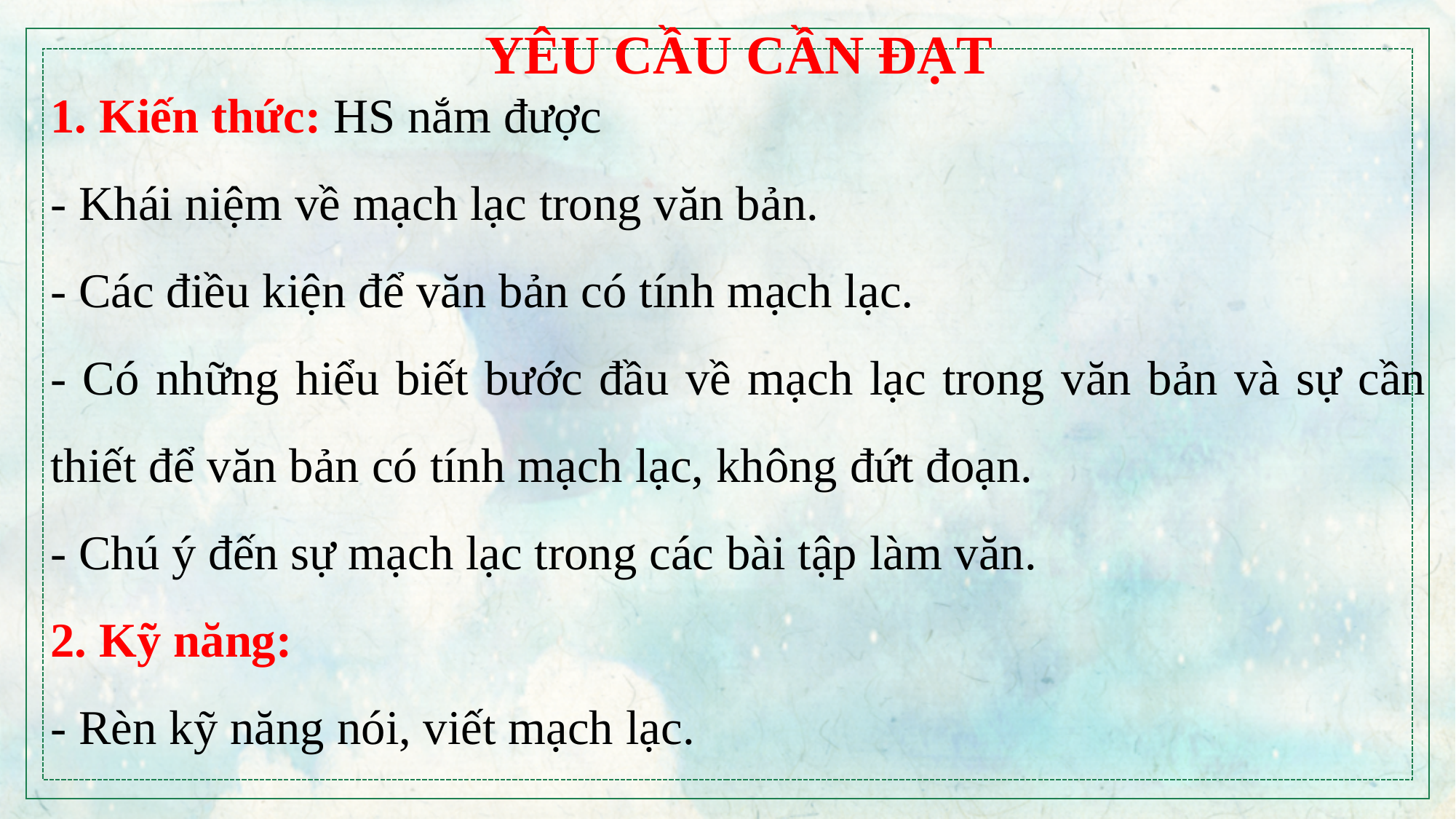

YÊU CẦU CẦN ĐẠT
1. Kiến thức: HS nắm được
- Khái niệm về mạch lạc trong văn bản.
- Các điều kiện để văn bản có tính mạch lạc.
- Có những hiểu biết bước đầu về mạch lạc trong văn bản và sự cần thiết để văn bản có tính mạch lạc, không đứt đoạn.
- Chú ý đến sự mạch lạc trong các bài tập làm văn.
2. Kỹ năng:
- Rèn kỹ năng nói, viết mạch lạc.